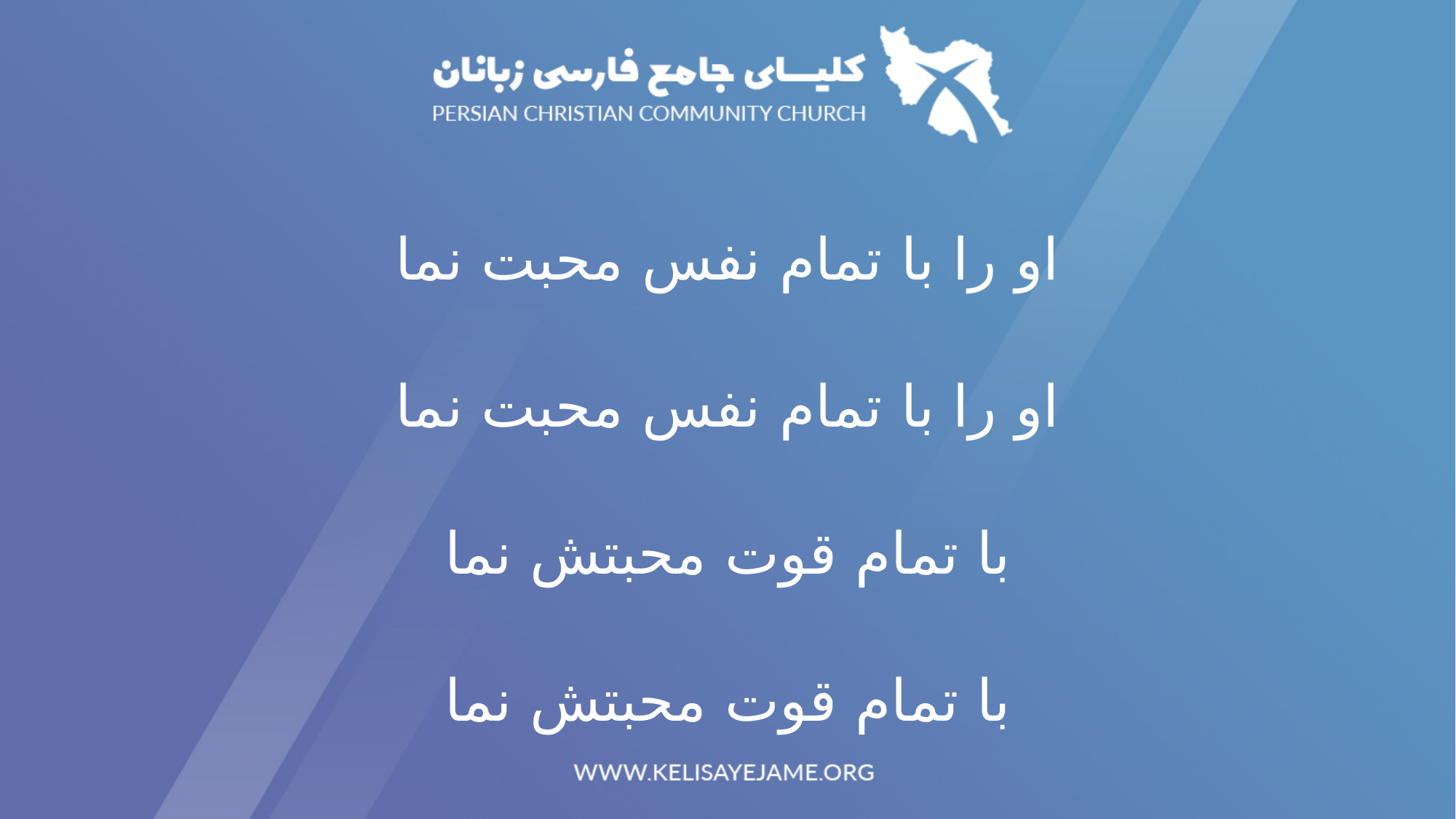

او را با تمام نفس محبت نما
او را با تمام نفس محبت نما
با تمام قوت محبتش نما
با تمام قوت محبتش نما